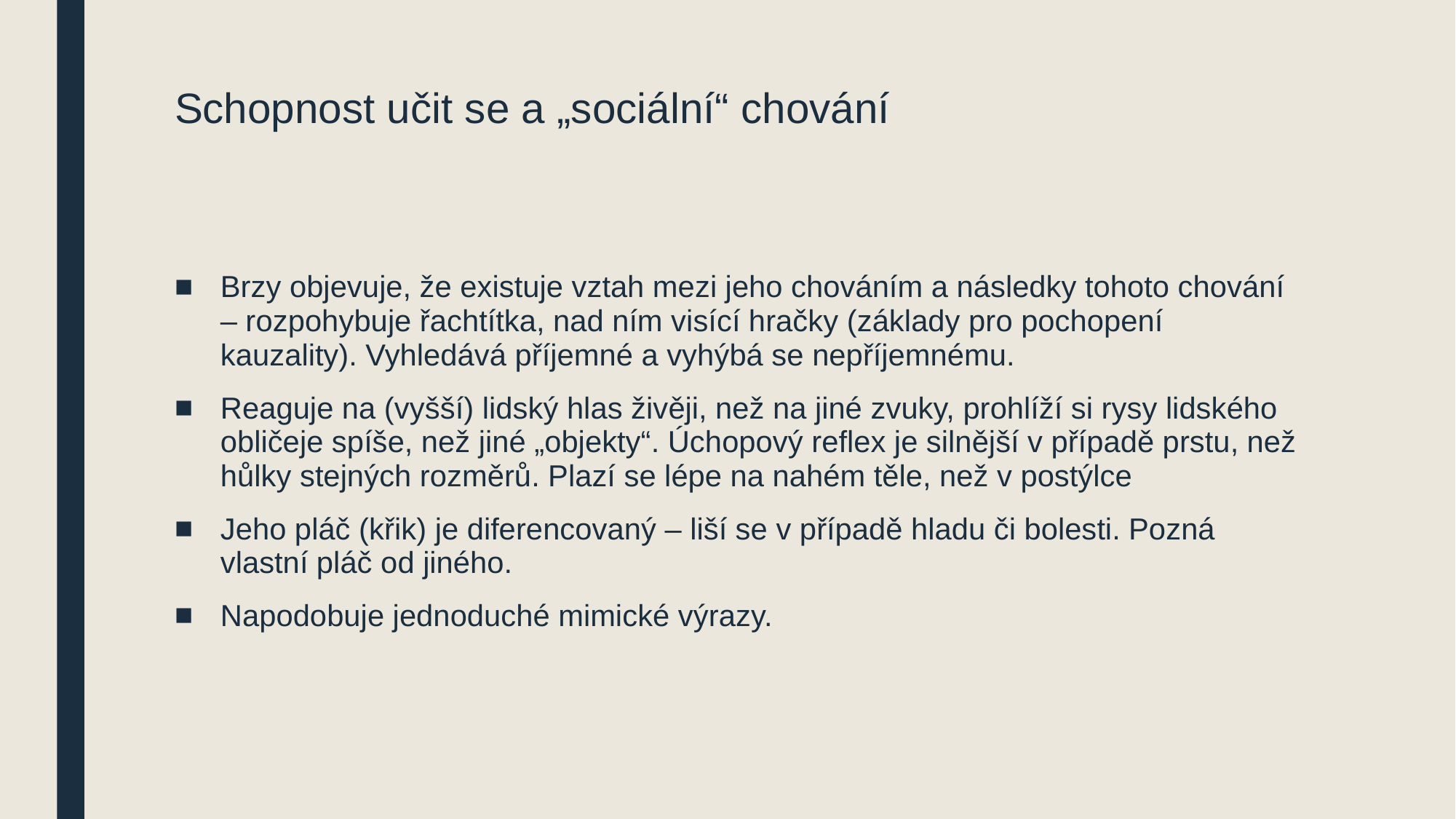

# Schopnost učit se a „sociální“ chování

Brzy objevuje, že existuje vztah mezi jeho chováním a následky tohoto chování – rozpohybuje řachtítka, nad ním visící hračky (základy pro pochopení kauzality). Vyhledává příjemné a vyhýbá se nepříjemnému.
Reaguje na (vyšší) lidský hlas živěji, než na jiné zvuky, prohlíží si rysy lidského obličeje spíše, než jiné „objekty“. Úchopový reflex je silnější v případě prstu, než hůlky stejných rozměrů. Plazí se lépe na nahém těle, než v postýlce
Jeho pláč (křik) je diferencovaný – liší se v případě hladu či bolesti. Pozná vlastní pláč od jiného.
Napodobuje jednoduché mimické výrazy.